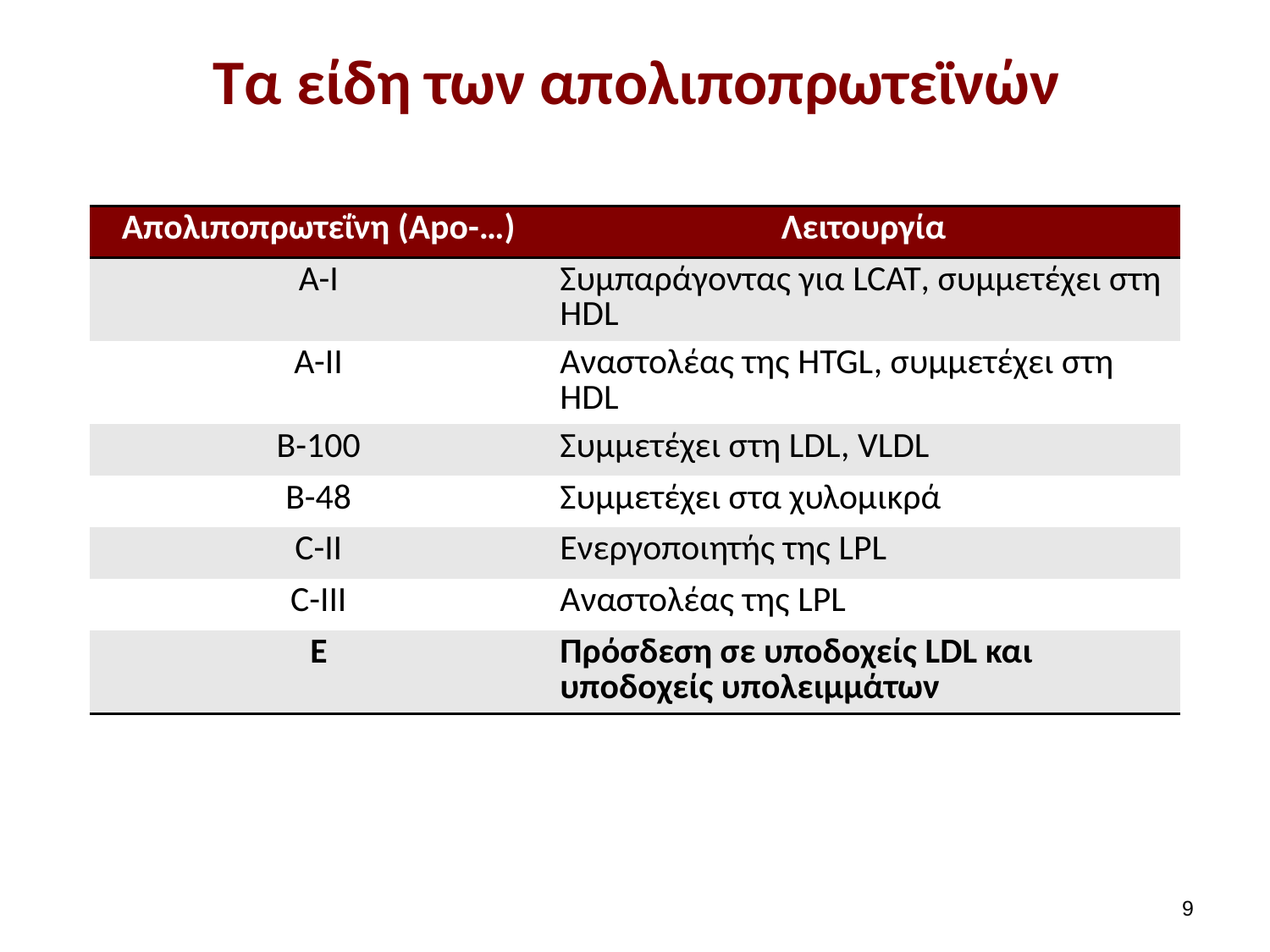

# Τα είδη των απολιποπρωτεϊνών
| Απολιποπρωτεΐνη (Apo-…) | Λειτουργία |
| --- | --- |
| Α-I | Συμπαράγοντας για LCAT, συμμετέχει στη HDL |
| A-II | Αναστολέας της HTGL, συμμετέχει στη HDL |
| B-100 | Συμμετέχει στη LDL, VLDL |
| B-48 | Συμμετέχει στα χυλομικρά |
| C-II | Ενεργοποιητής της LPL |
| C-III | Aναστολέας της LPL |
| E | Πρόσδεση σε υποδοχείς LDL και υποδοχείς υπολειμμάτων |
9